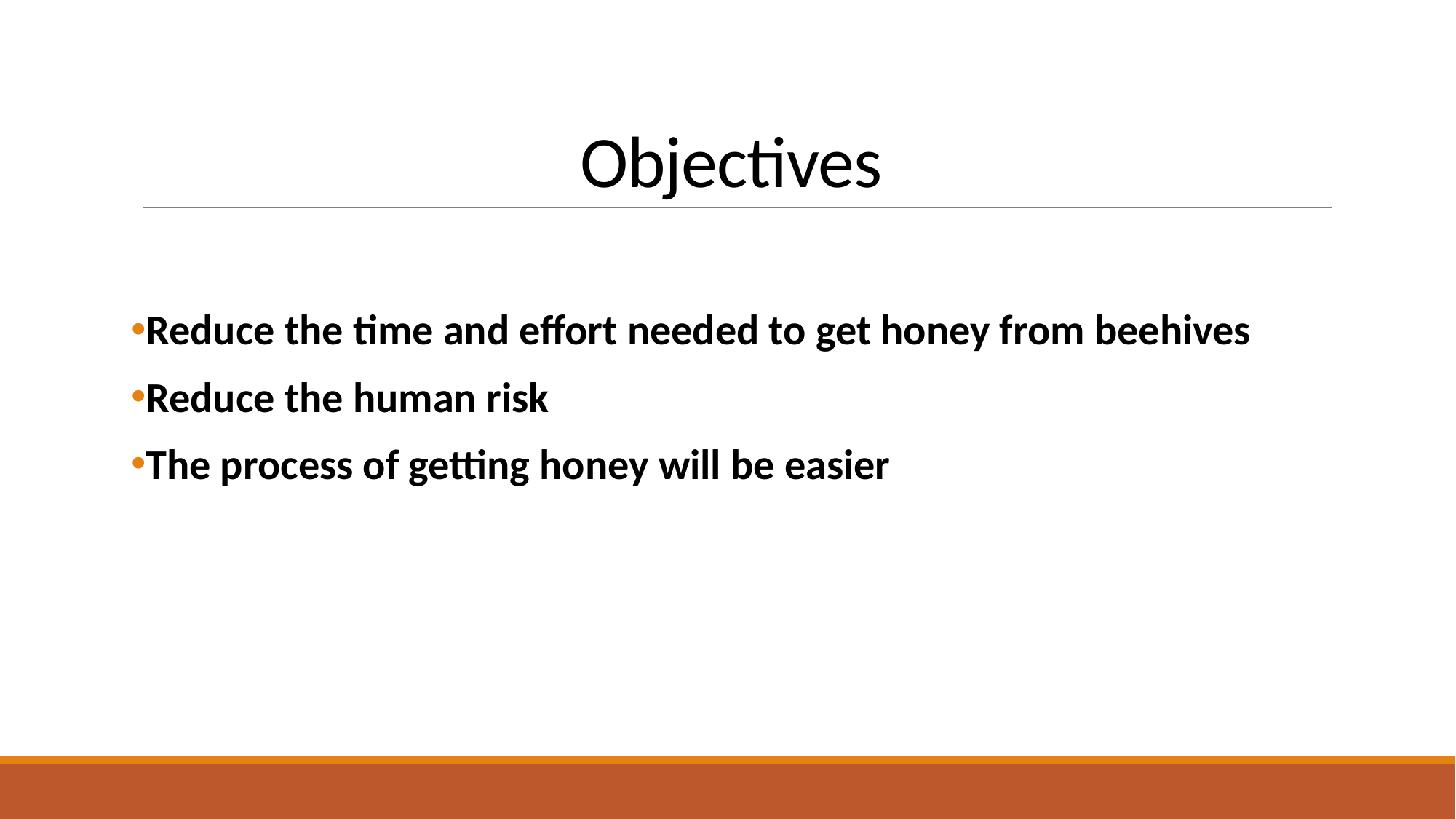

# Objectives
Reduce the time and effort needed to get honey from beehives
Reduce the human risk
The process of getting honey will be easier